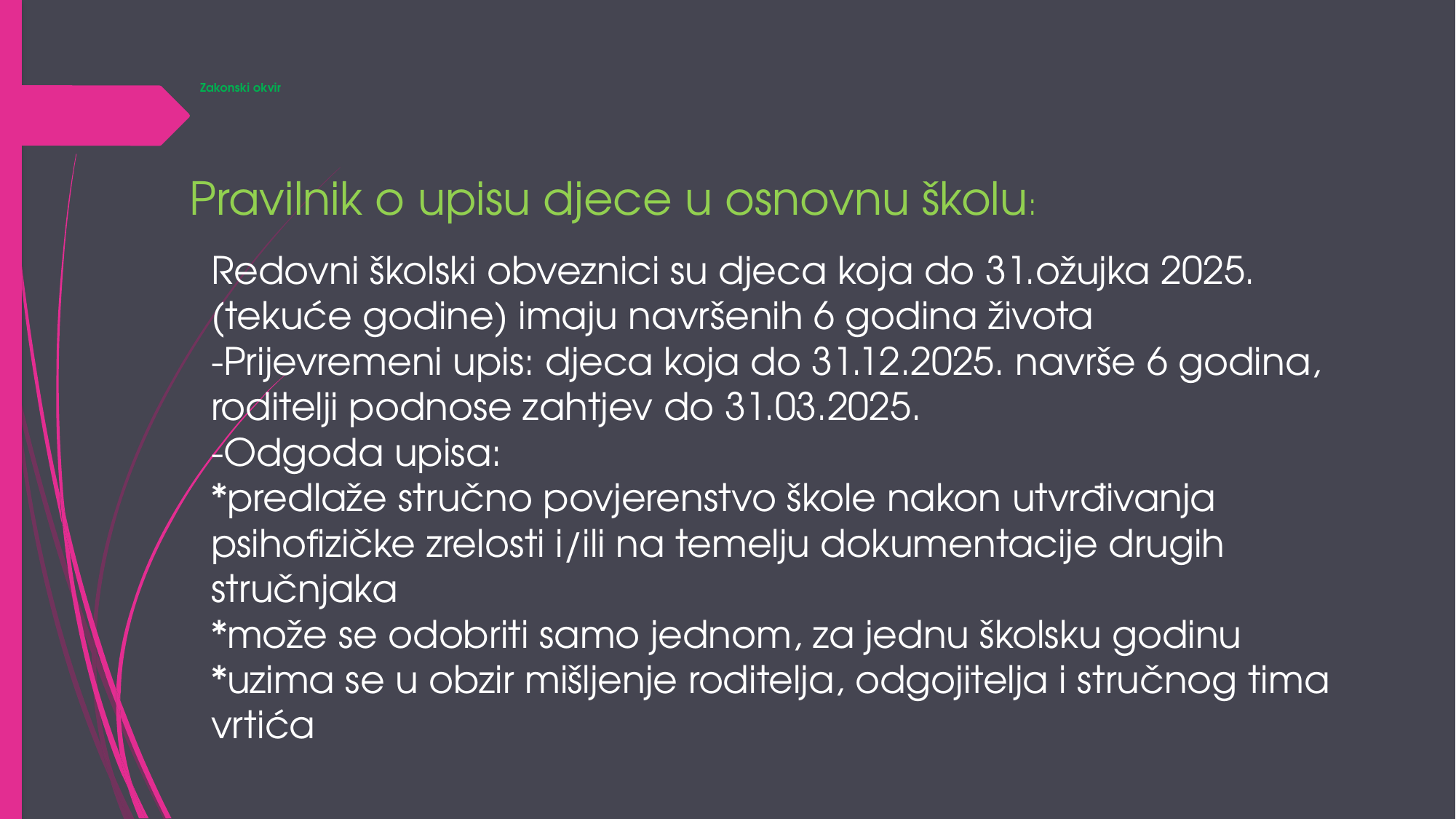

# Zakonski okvir

Pravilnik o upisu djece u osnovnu školu:
Redovni školski obveznici su djeca koja do 31.ožujka 2025. (tekuće godine) imaju navršenih 6 godina života
-Prijevremeni upis: djeca koja do 31.12.2025. navrše 6 godina, roditelji podnose zahtjev do 31.03.2025.
-Odgoda upisa:
*predlaže stručno povjerenstvo škole nakon utvrđivanja psihofizičke zrelosti i/ili na temelju dokumentacije drugih stručnjaka
*može se odobriti samo jednom, za jednu školsku godinu
*uzima se u obzir mišljenje roditelja, odgojitelja i stručnog tima vrtića